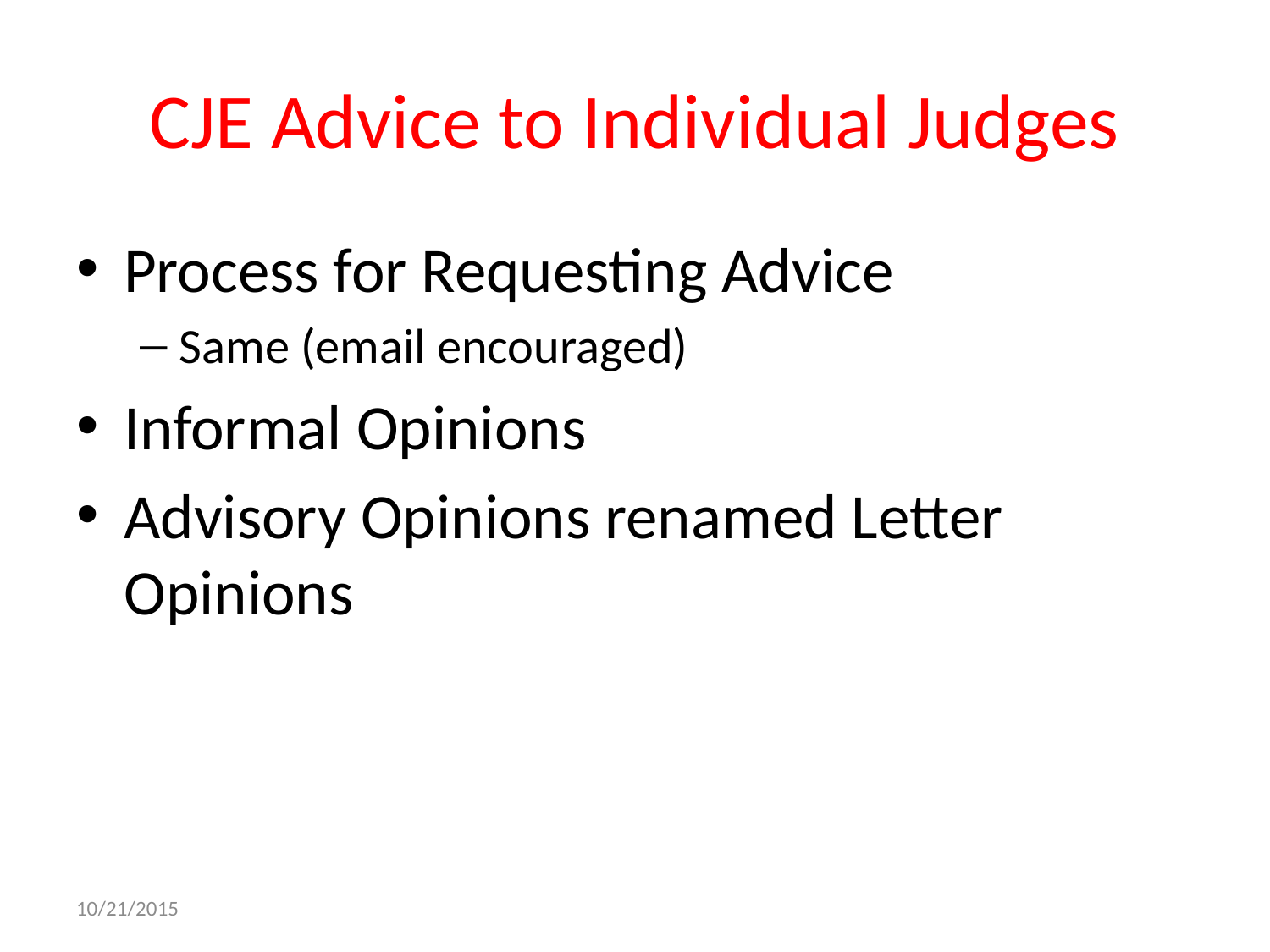

# CJE Advice to Individual Judges
Process for Requesting Advice
Same (email encouraged)
Informal Opinions
Advisory Opinions renamed Letter Opinions

10/21/2015